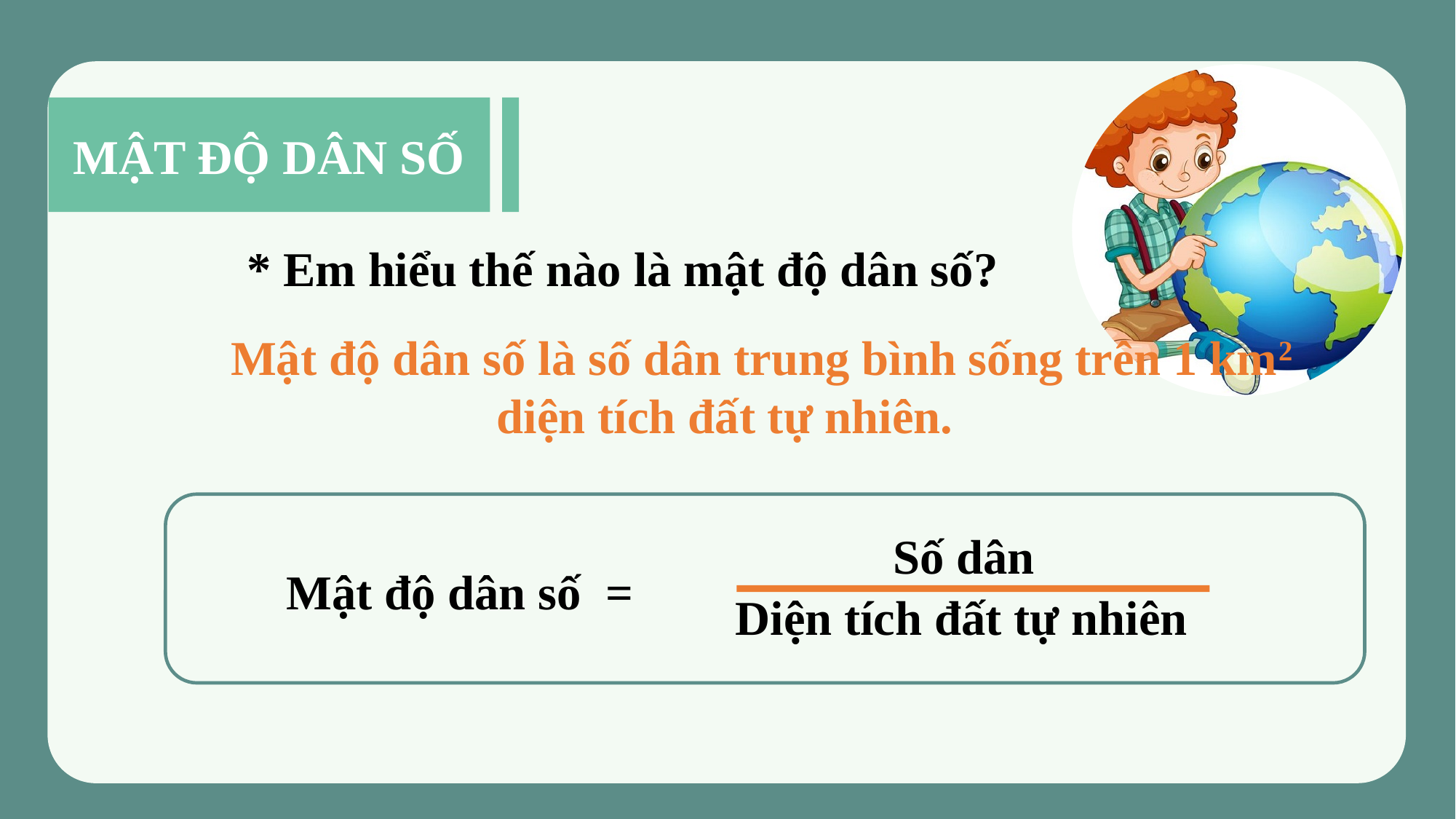

MẬT ĐỘ DÂN SỐ

* Em hiểu thế nào là mật độ dân số?
      Mật độ dân số là số dân trung bình sống trên 1 km2 diện tích đất tự nhiên.

   Số dân
Mật độ dân số  =
Diện tích đất tự nhiên